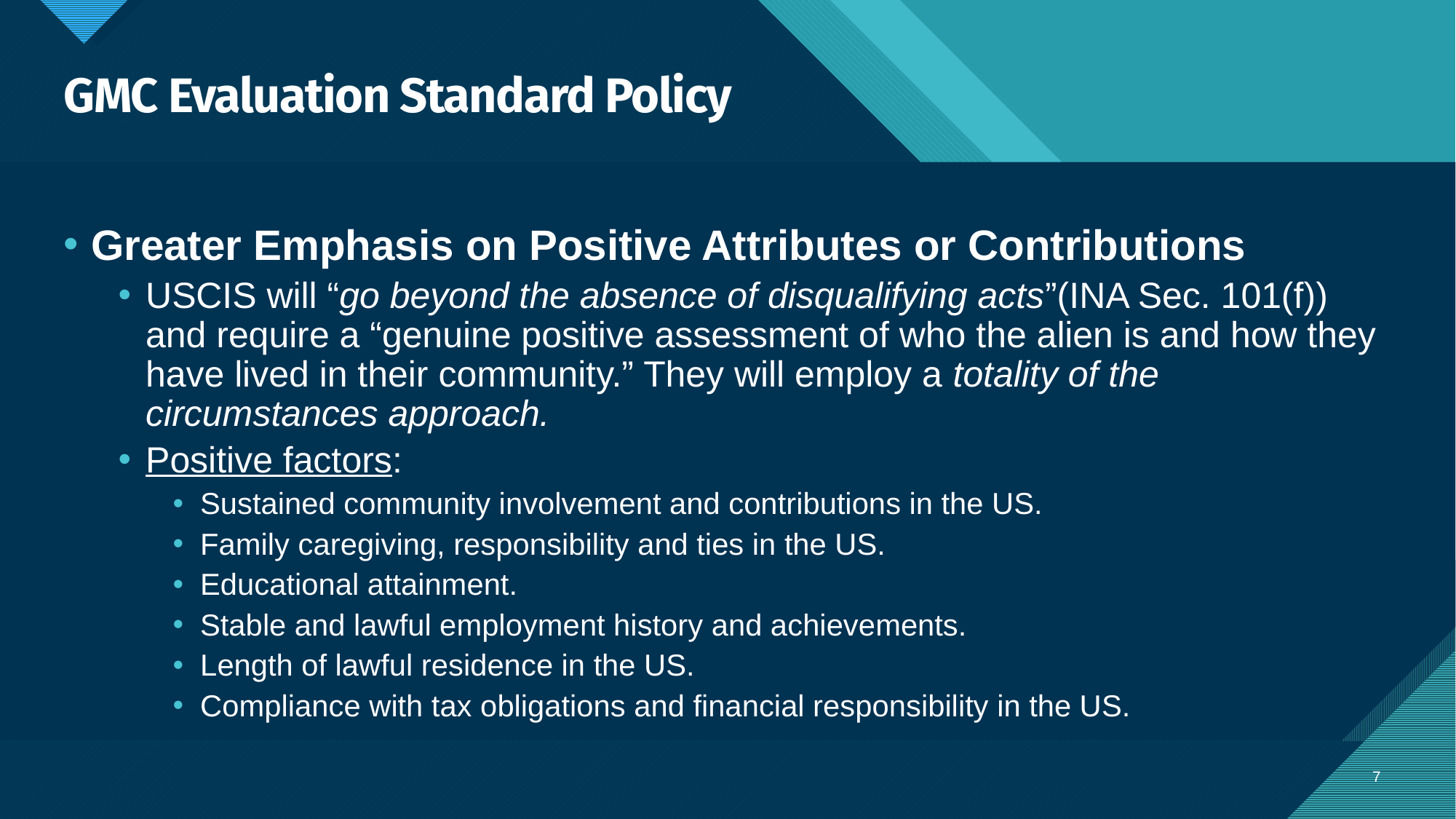

# GMC Evaluation Standard Policy
Greater Emphasis on Positive Attributes or Contributions
USCIS will “go beyond the absence of disqualifying acts”(INA Sec. 101(f)) and require a “genuine positive assessment of who the alien is and how they have lived in their community.” They will employ a totality of the circumstances approach.
Positive factors:
Sustained community involvement and contributions in the US.
Family caregiving, responsibility and ties in the US.
Educational attainment.
Stable and lawful employment history and achievements.
Length of lawful residence in the US.
Compliance with tax obligations and financial responsibility in the US.

7